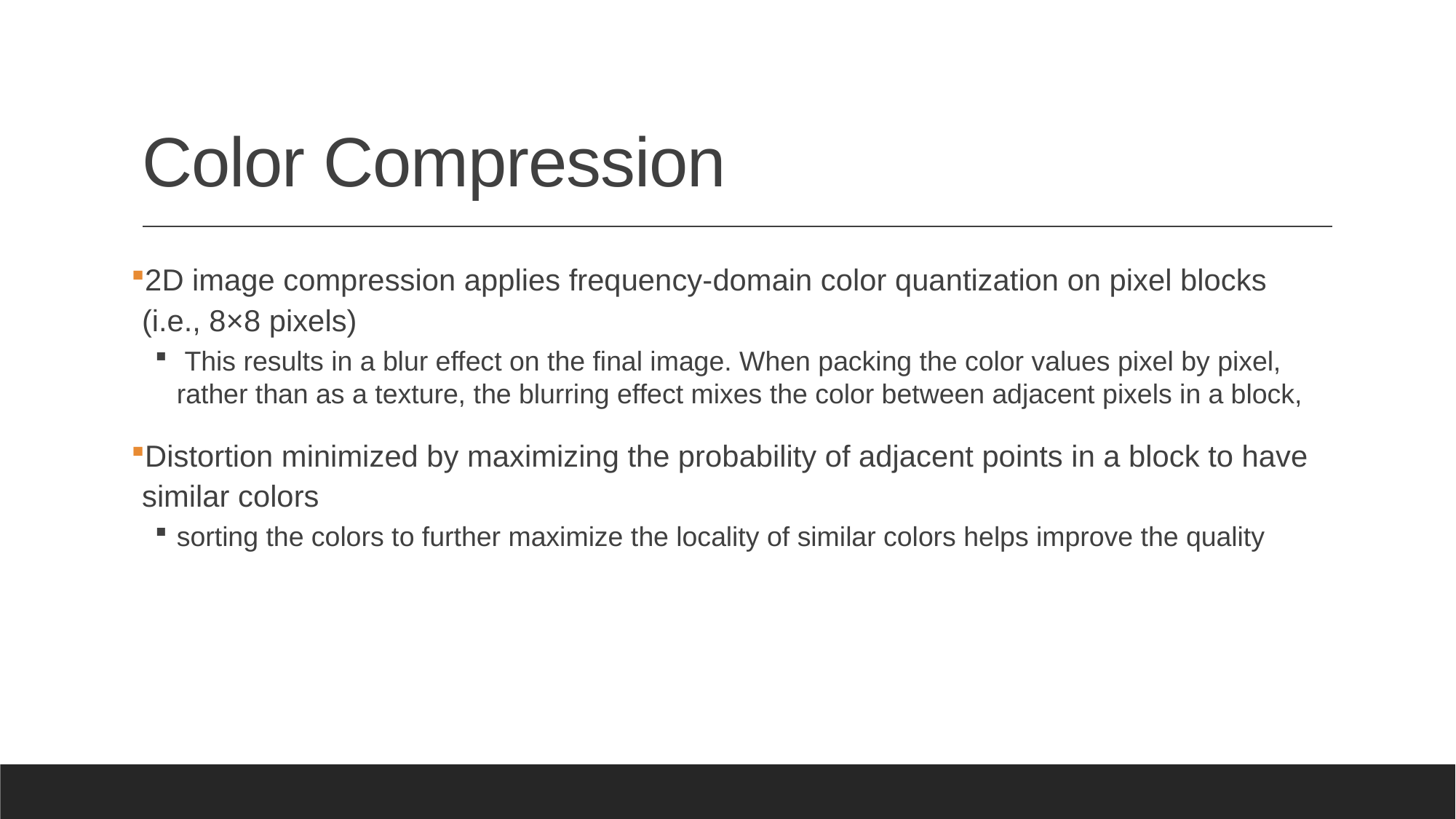

# Color Compression
2D image compression applies frequency-domain color quantization on pixel blocks (i.e., 8×8 pixels)
 This results in a blur effect on the final image. When packing the color values pixel by pixel, rather than as a texture, the blurring effect mixes the color between adjacent pixels in a block,
Distortion minimized by maximizing the probability of adjacent points in a block to have similar colors
sorting the colors to further maximize the locality of similar colors helps improve the quality